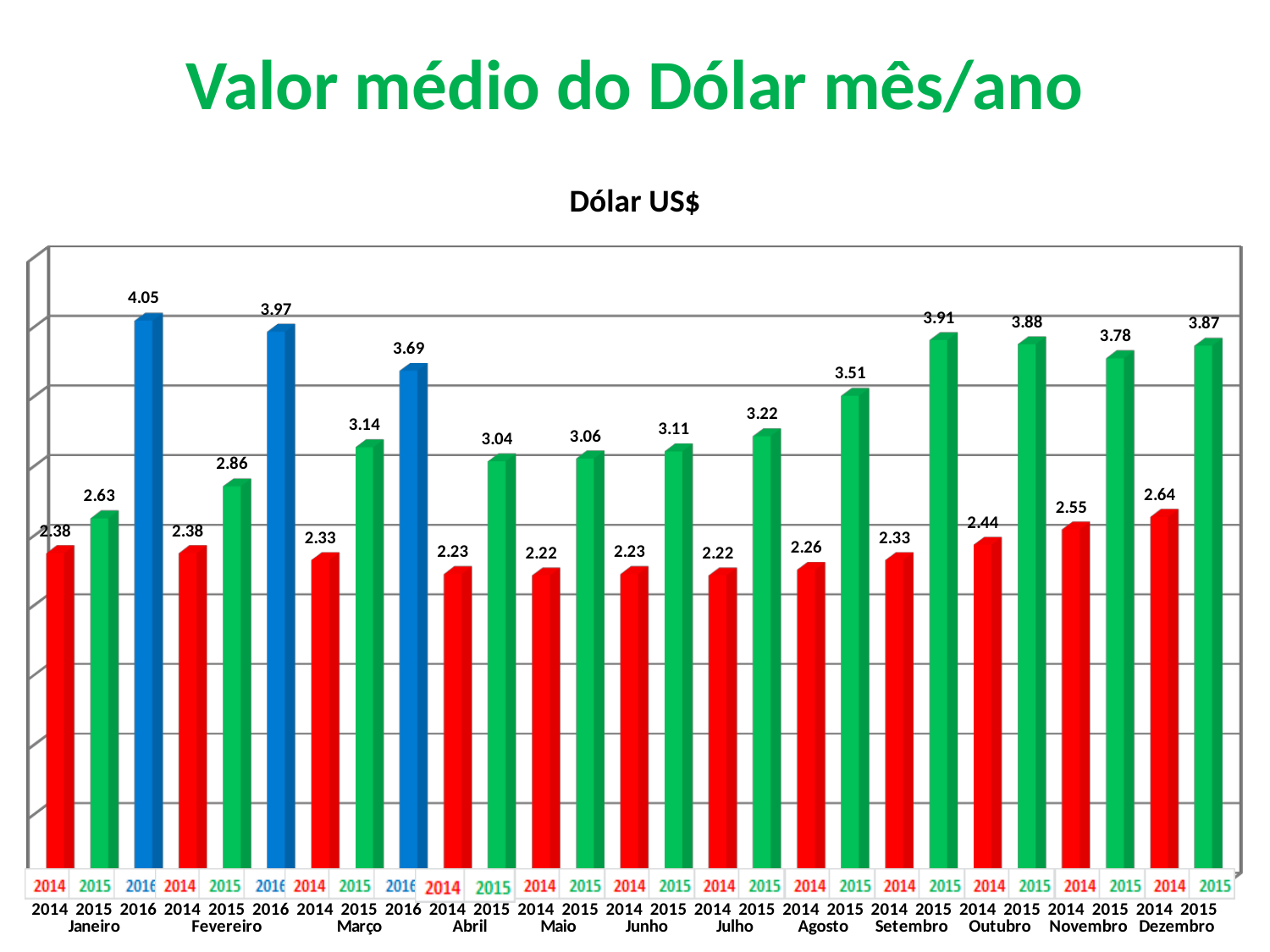

# Valor médio do Dólar mês/ano

[unsupported chart]